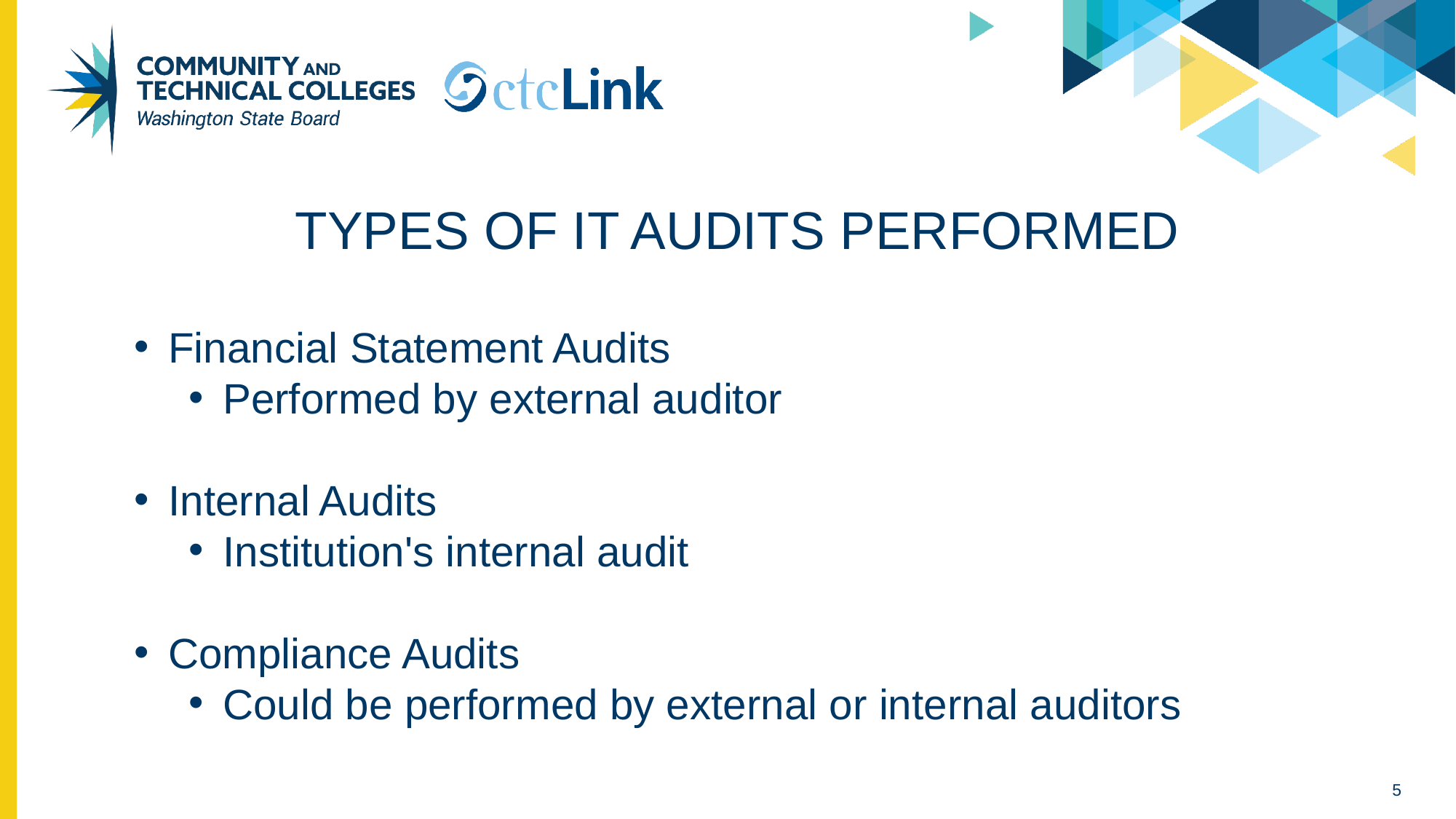

# Types of IT Audits Performed
Financial Statement Audits
Performed by external auditor

Internal Audits
Institution's internal audit

Compliance Audits
Could be performed by external or internal auditors

5